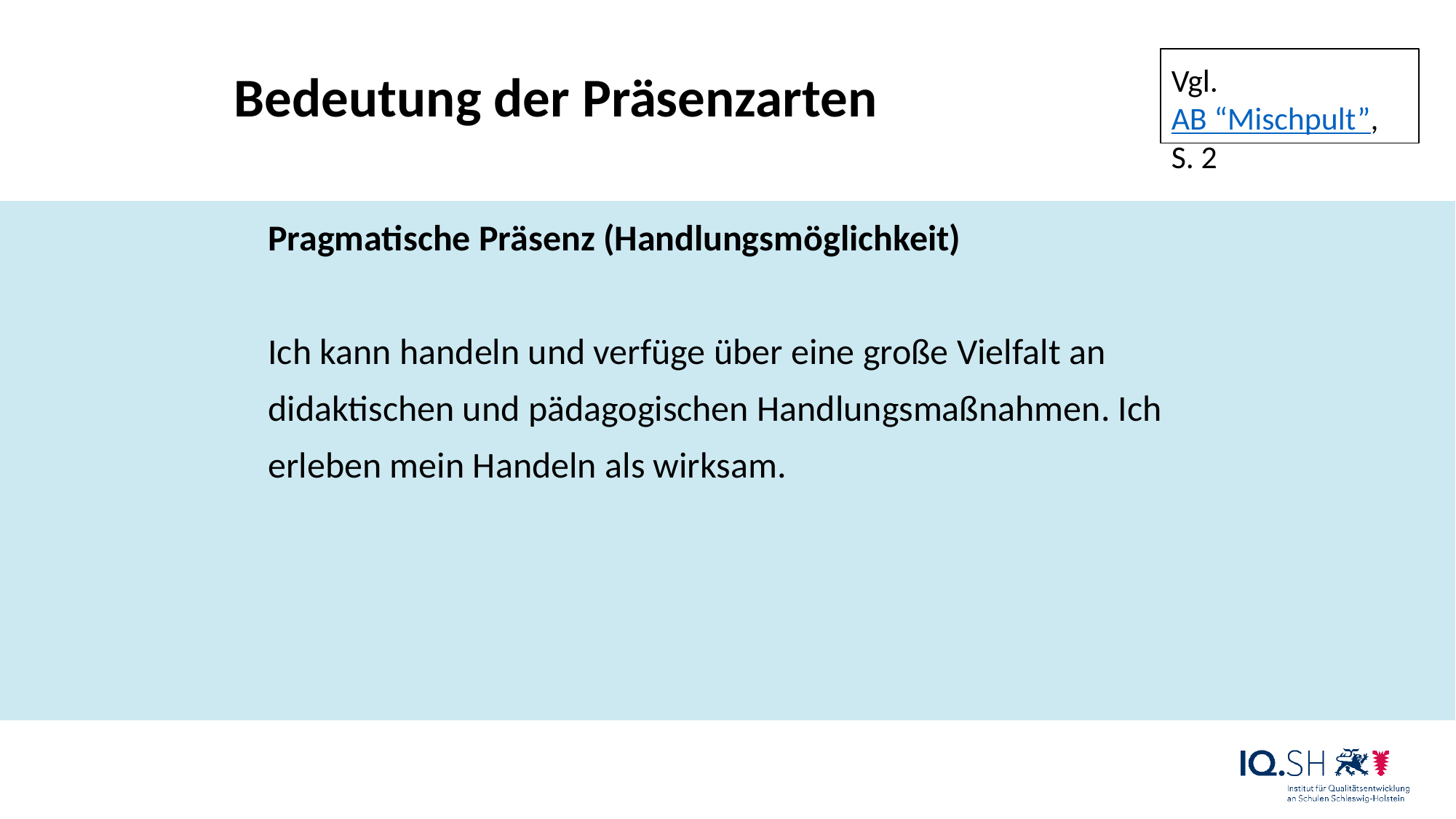

Vgl. AB “Mischpult”, S. 2
Bedeutung der Präsenzarten

Pragmatische Präsenz (Handlungsmöglichkeit)

Ich kann handeln und verfüge über eine große Vielfalt an didaktischen und pädagogischen Handlungsmaßnahmen. Ich erleben mein Handeln als wirksam.